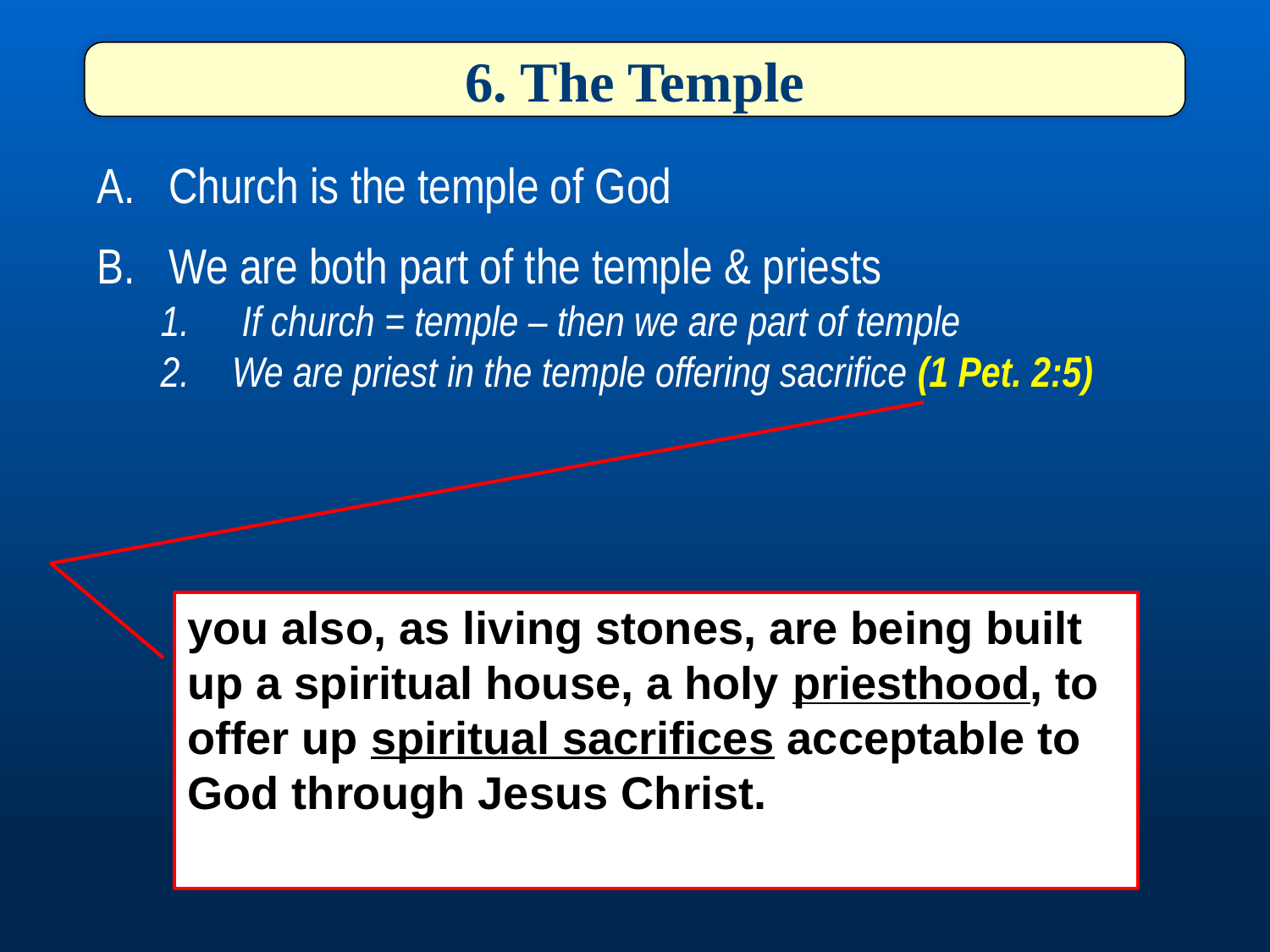

6. The Temple
Church is the temple of God

We are both part of the temple & priests
 If church = temple – then we are part of temple
We are priest in the temple offering sacrifice (1 Pet. 2:5)
you also, as living stones, are being built up a spiritual house, a holy priesthood, to offer up spiritual sacrifices acceptable to God through Jesus Christ.